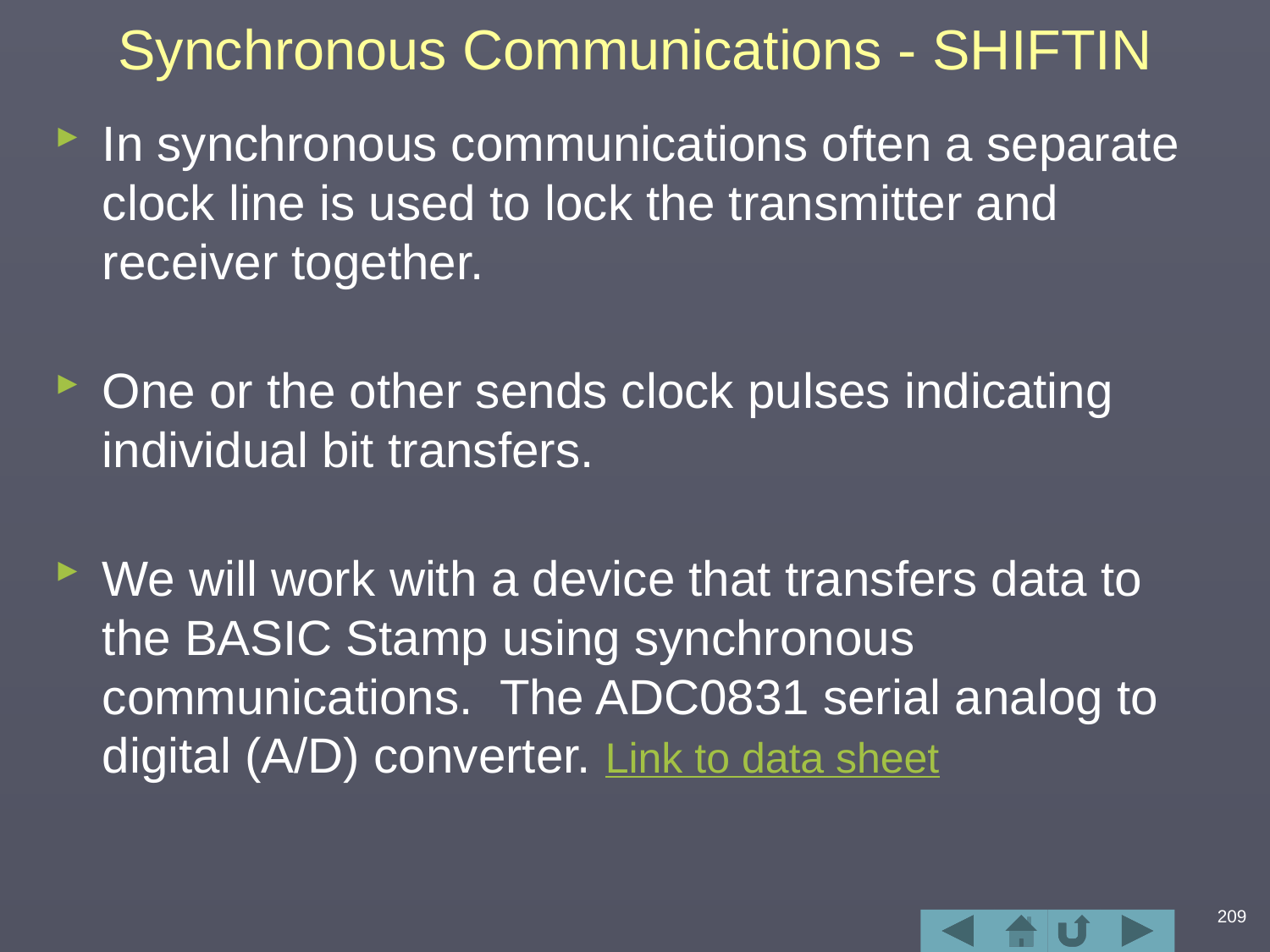

# Synchronous Communications - SHIFTIN
In synchronous communications often a separate clock line is used to lock the transmitter and receiver together.
One or the other sends clock pulses indicating individual bit transfers.
We will work with a device that transfers data to the BASIC Stamp using synchronous communications.  The ADC0831 serial analog to digital (A/D) converter. Link to data sheet
209